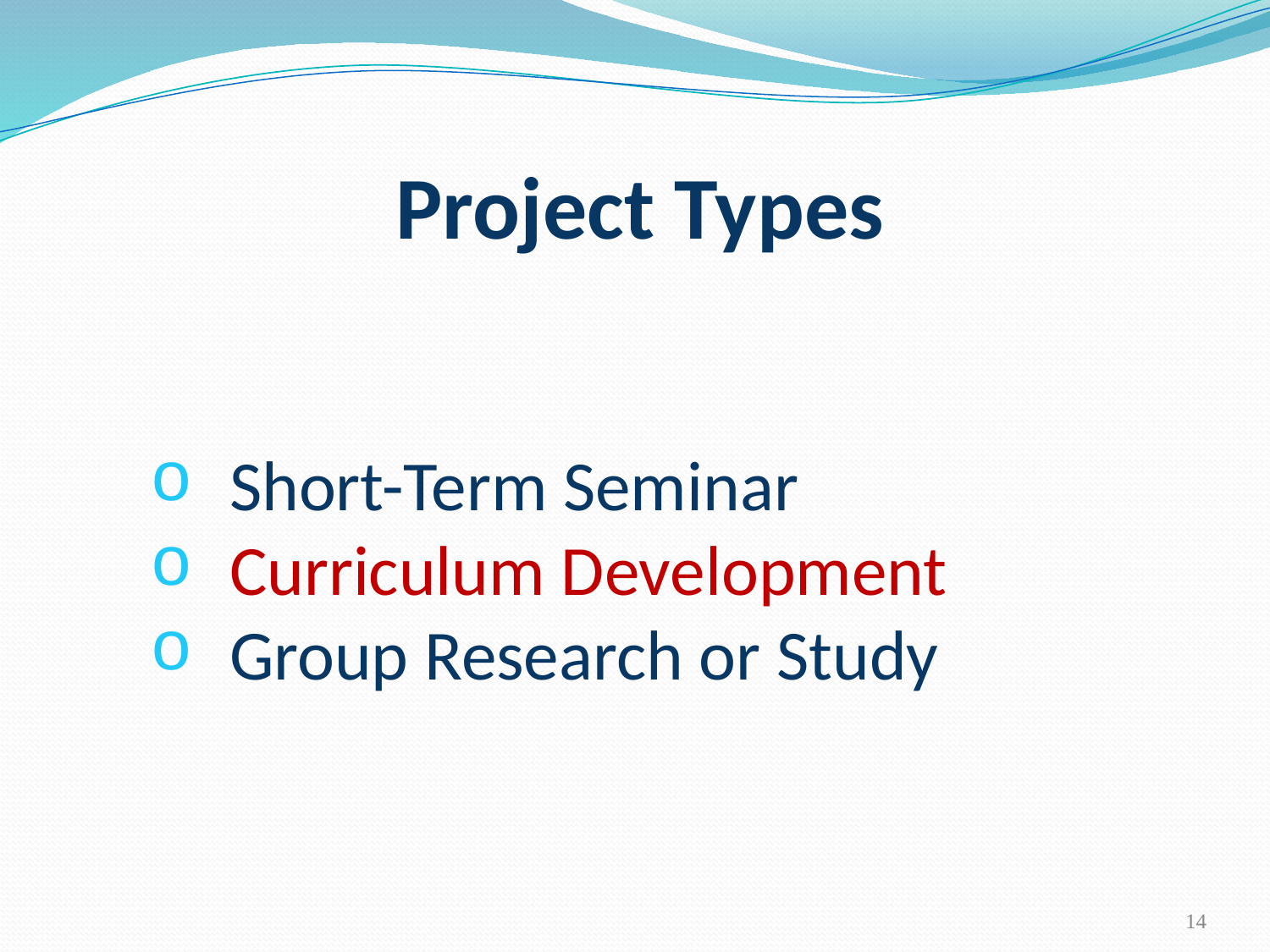

# Project Types
Short-Term Seminar
Curriculum Development
Group Research or Study
14